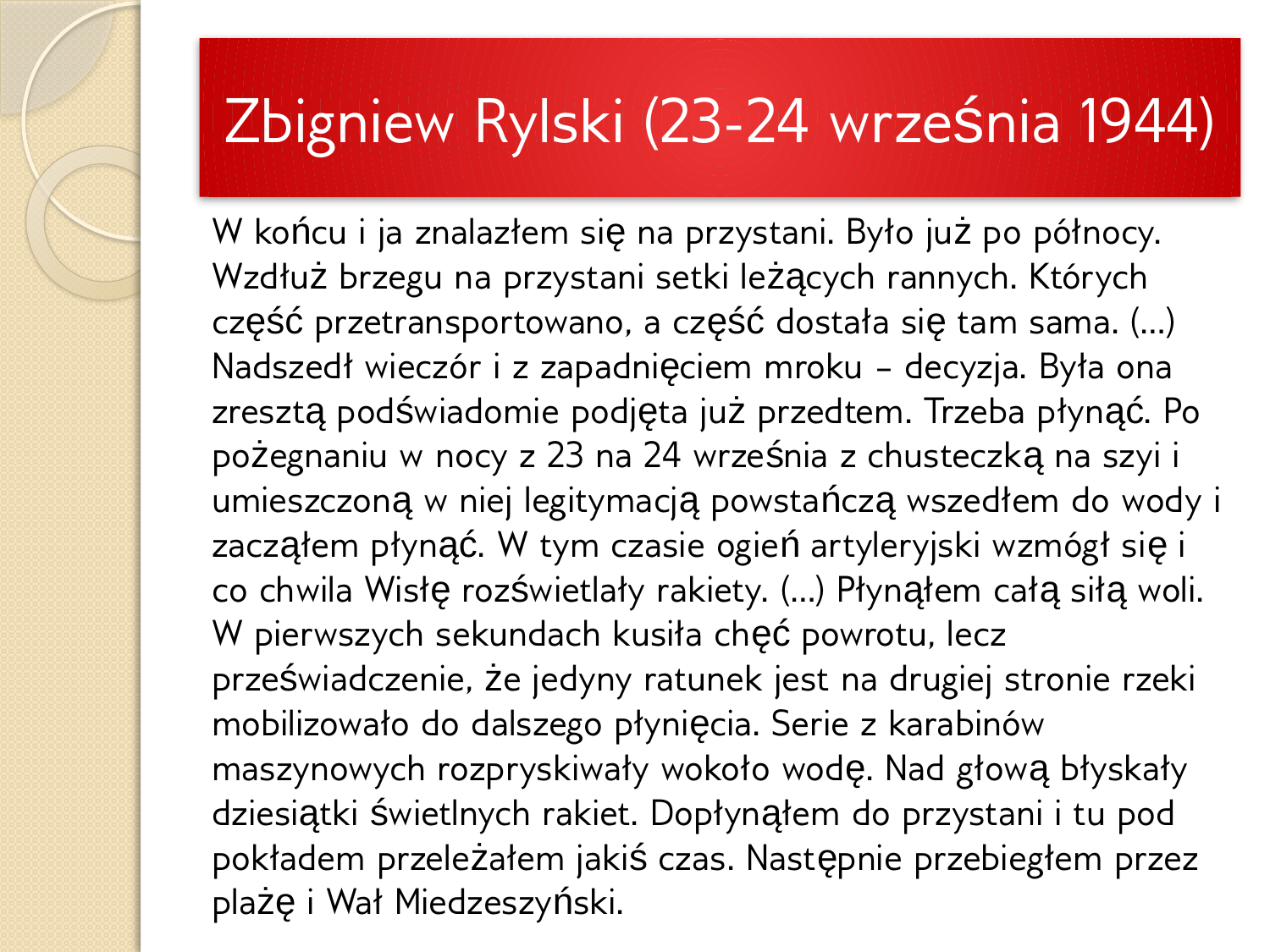

# Zbigniew Rylski (23-24 września 1944)
W końcu i ja znalazłem się na przystani. Było już po północy. Wzdłuż brzegu na przystani setki leżących rannych. Których część przetransportowano, a część dostała się tam sama. (…) Nadszedł wieczór i z zapadnięciem mroku – decyzja. Była ona zresztą podświadomie podjęta już przedtem. Trzeba płynąć. Po pożegnaniu w nocy z 23 na 24 września z chusteczką na szyi i umieszczoną w niej legitymacją powstańczą wszedłem do wody i zacząłem płynąć. W tym czasie ogień artyleryjski wzmógł się i co chwila Wisłę rozświetlały rakiety. (…) Płynąłem całą siłą woli. W pierwszych sekundach kusiła chęć powrotu, lecz przeświadczenie, że jedyny ratunek jest na drugiej stronie rzeki mobilizowało do dalszego płynięcia. Serie z karabinów maszynowych rozpryskiwały wokoło wodę. Nad głową błyskały dziesiątki świetlnych rakiet. Dopłynąłem do przystani i tu pod pokładem przeleżałem jakiś czas. Następnie przebiegłem przez plażę i Wał Miedzeszyński.